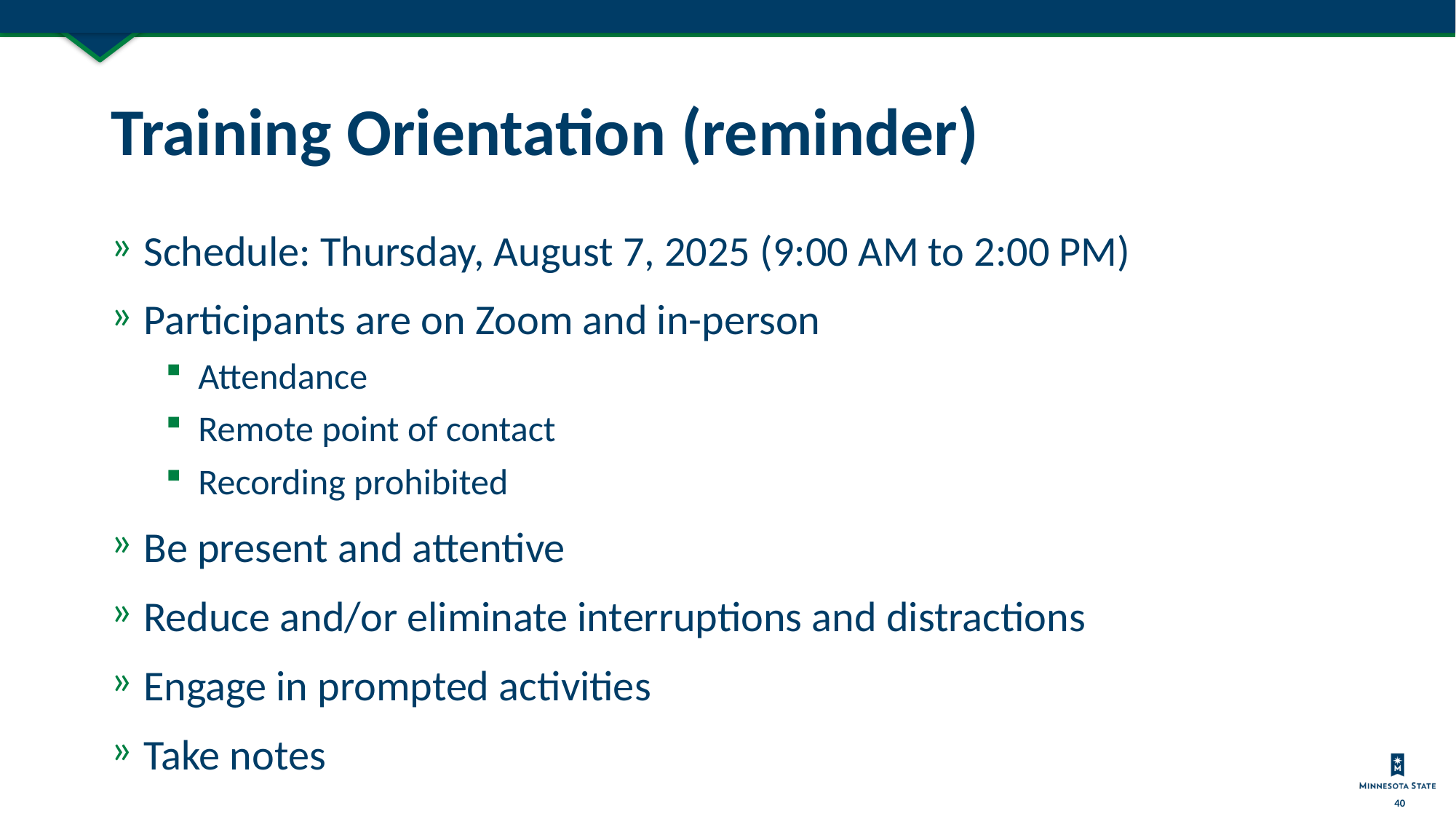

# Training Orientation (reminder)
Schedule: Thursday, August 7, 2025 (9:00 AM to 2:00 PM)
Participants are on Zoom and in-person
Attendance
Remote point of contact
Recording prohibited
Be present and attentive
Reduce and/or eliminate interruptions and distractions
Engage in prompted activities
Take notes